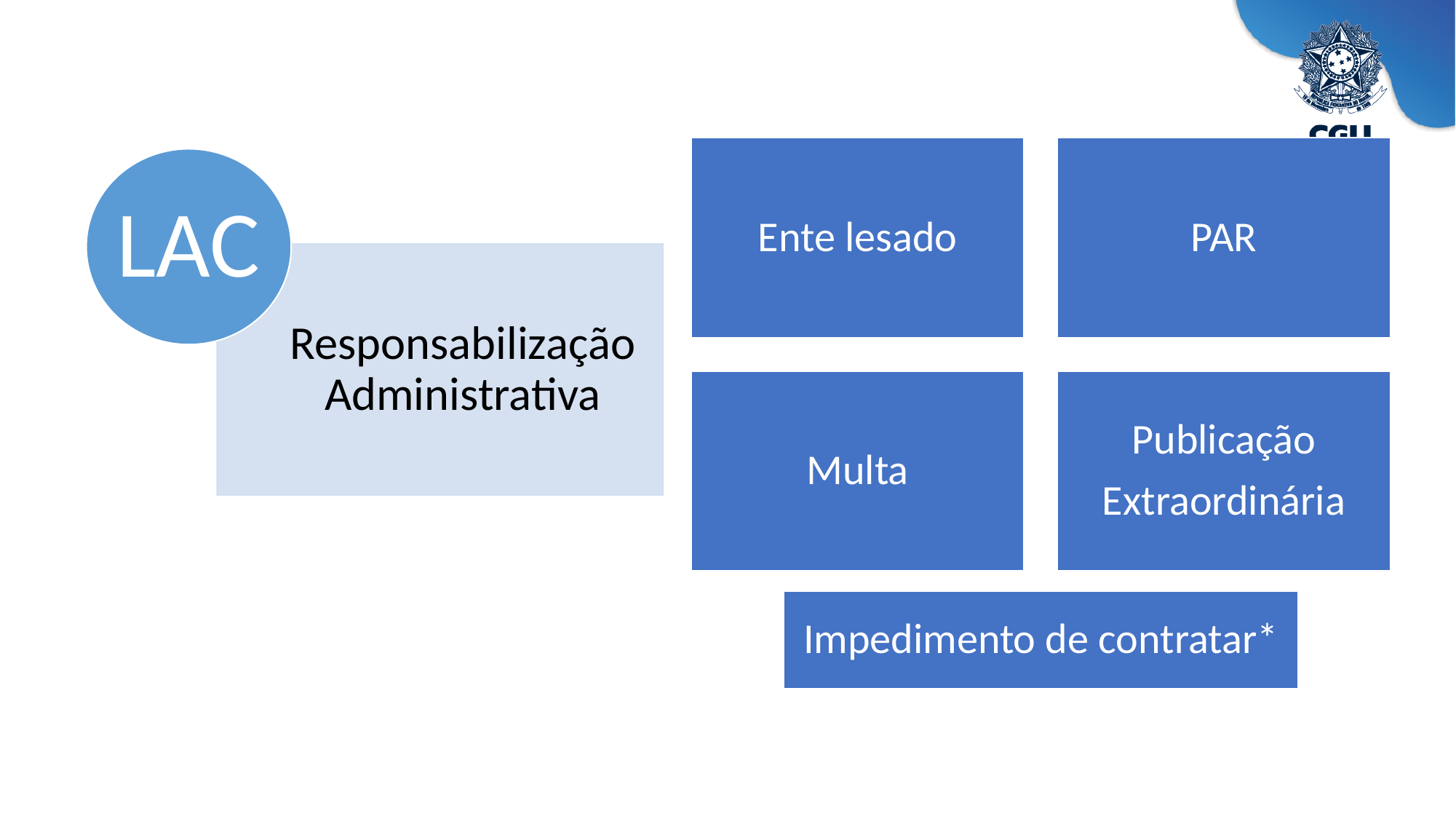

Responsabilização Administrativa
LAC
Ente lesado
PAR
Multa
Publicação
Extraordinária
Impedimento de contratar*